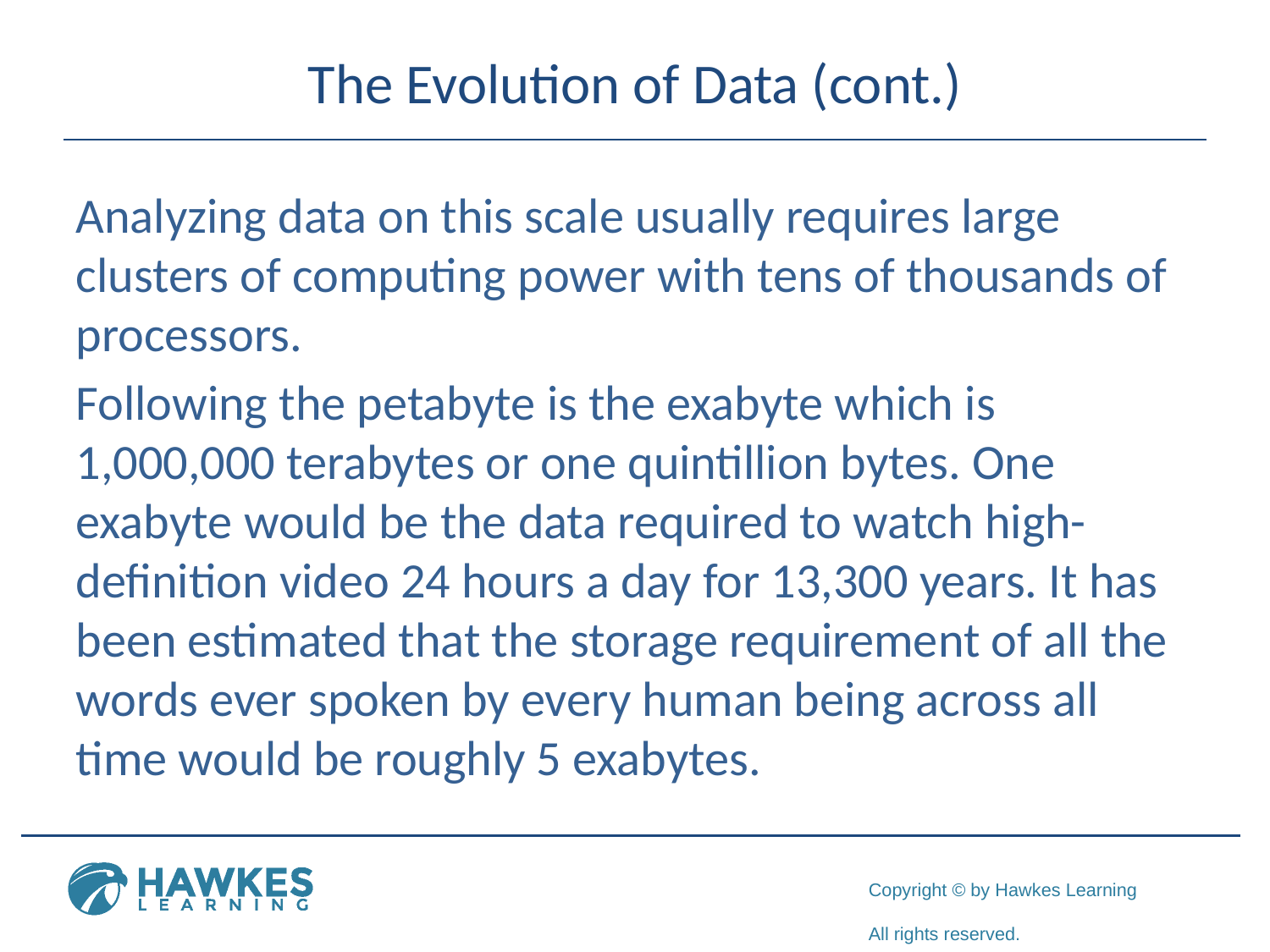

# The Evolution of Data (cont.)
Analyzing data on this scale usually requires large clusters of computing power with tens of thousands of processors.
Following the petabyte is the exabyte which is 1,000,000 terabytes or one quintillion bytes. One exabyte would be the data required to watch high-definition video 24 hours a day for 13,300 years. It has been estimated that the storage requirement of all the words ever spoken by every human being across all time would be roughly 5 exabytes.